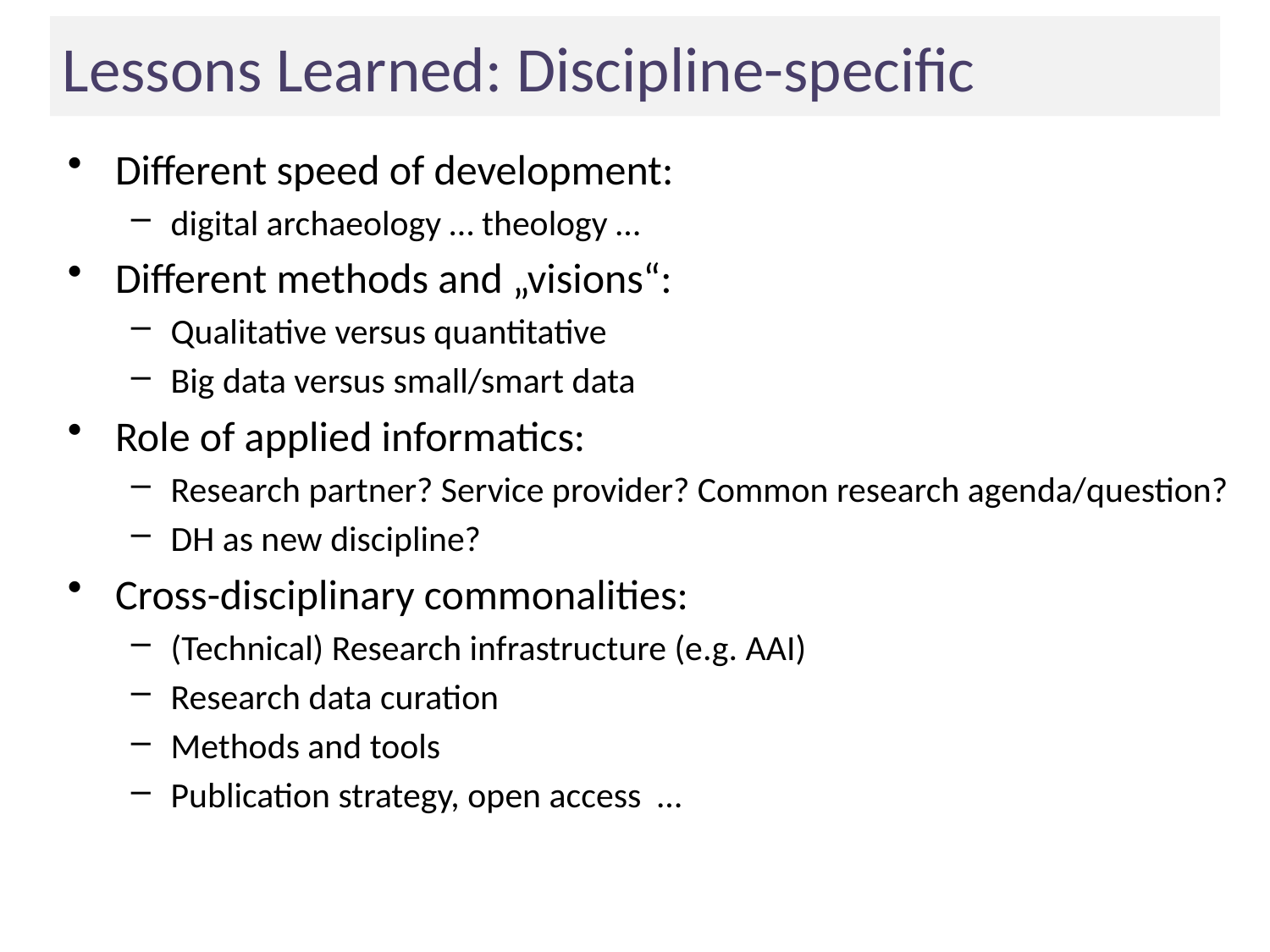

# Lessons Learned: Discipline-specific
Different speed of development:
digital archaeology … theology …
Different methods and „visions“:
Qualitative versus quantitative
Big data versus small/smart data
Role of applied informatics:
Research partner? Service provider? Common research agenda/question?
DH as new discipline?
Cross-disciplinary commonalities:
(Technical) Research infrastructure (e.g. AAI)
Research data curation
Methods and tools
Publication strategy, open access  …
Anlass der Präsentation (Fußzeile)